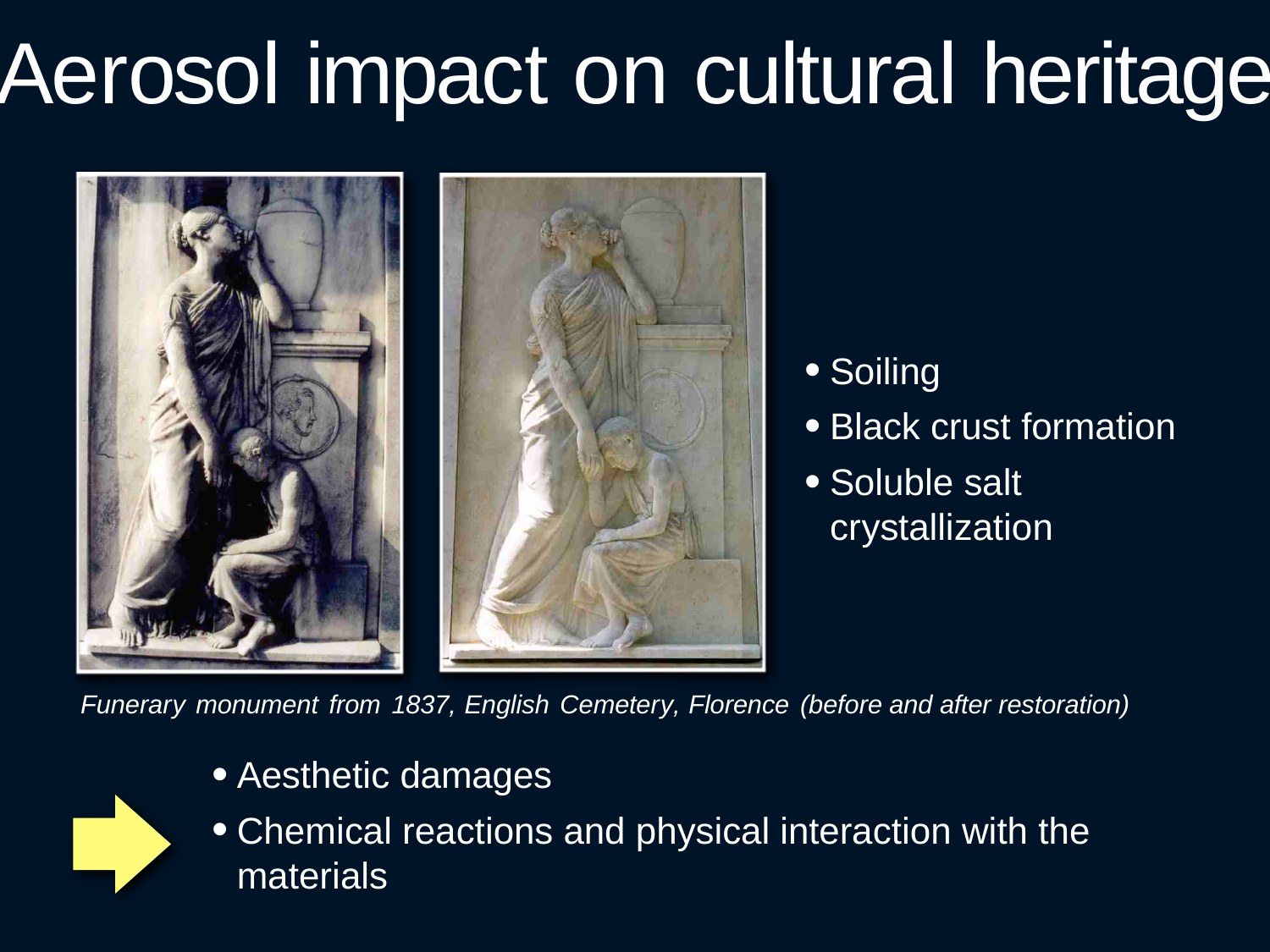

Aerosol impact on cultural heritage

Soiling
Black crust formation
Soluble salt crystallization
Funerary monument from 1837, English Cemetery, Florence (before and after restoration)

Aesthetic damages
Chemical reactions and physical interaction with the materials